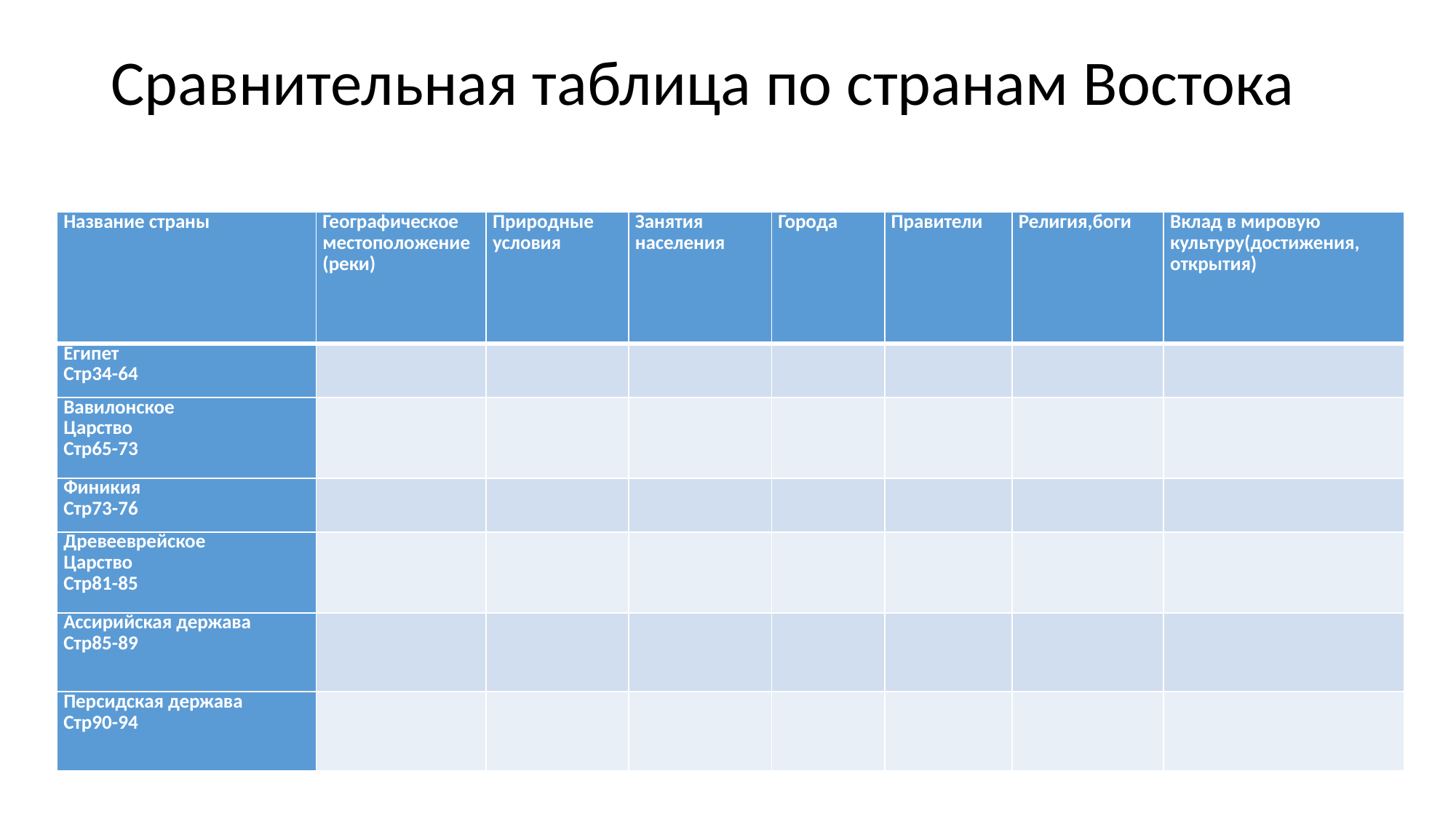

# Сравнительная таблица по странам Востока
| Название страны | Географическое местоположение (реки) | Природные условия | Занятия населения | Города | Правители | Религия,боги | Вклад в мировую культуру(достижения, открытия) |
| --- | --- | --- | --- | --- | --- | --- | --- |
| Египет Стр34-64 |  |  |  |  |  |  |  |
| Вавилонское Царство Стр65-73 |  |  |  |  |  |  |  |
| Финикия Стр73-76 |  |  |  |  |  |  |  |
| Древееврейское Царство Стр81-85 |  |  |  |  |  |  |  |
| Ассирийская держава Стр85-89 |  |  |  |  |  |  |  |
| Персидская держава Стр90-94 |  |  |  |  |  |  |  |